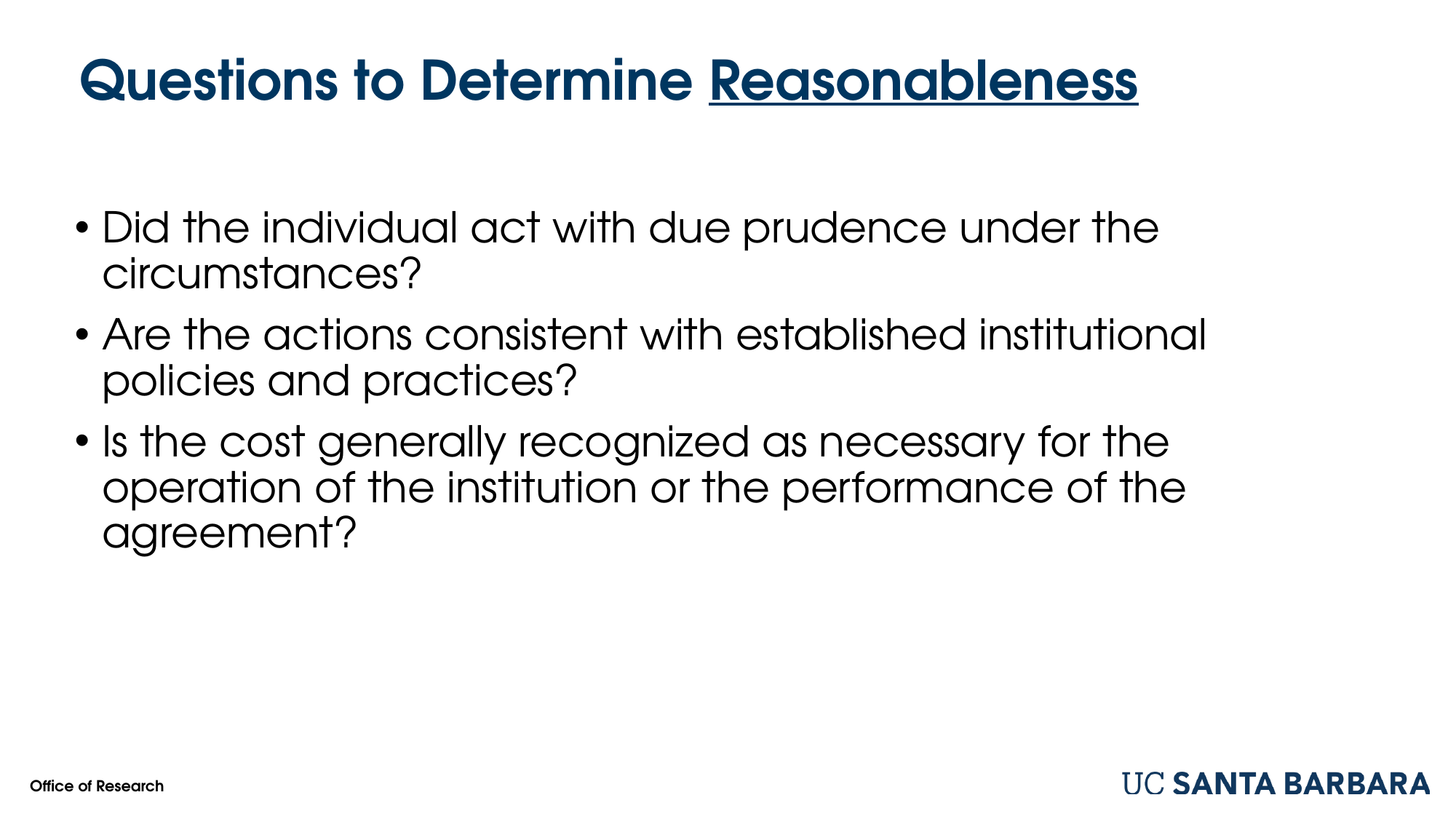

# Questions to Determine Reasonableness
Did the individual act with due prudence under the circumstances?
Are the actions consistent with established institutional policies and practices?
Is the cost generally recognized as necessary for the operation of the institution or the performance of the agreement?